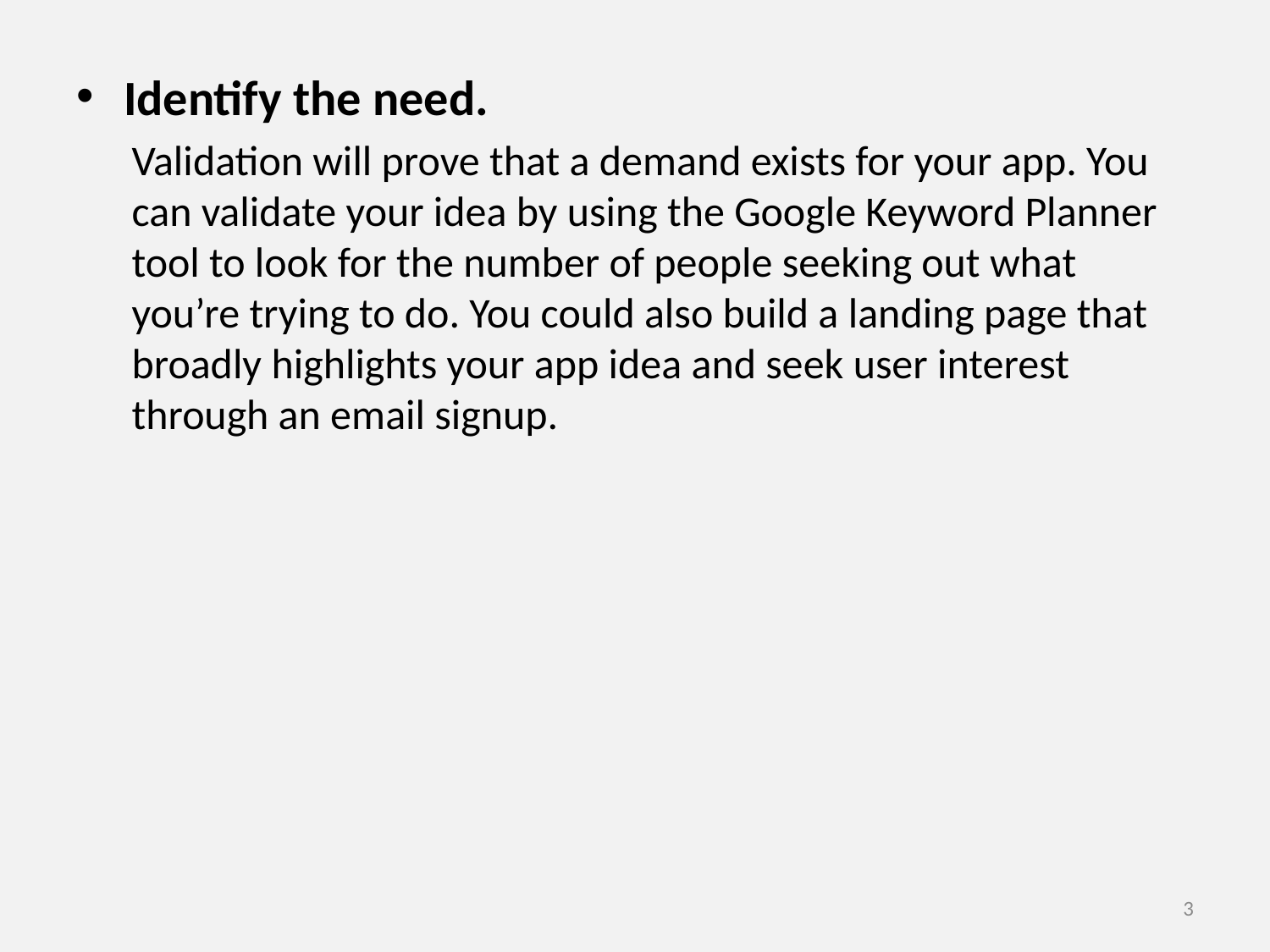

Identify the need.
Validation will prove that a demand exists for your app. You can validate your idea by using the Google Keyword Planner tool to look for the number of people seeking out what you’re trying to do. You could also build a landing page that broadly highlights your app idea and seek user interest through an email signup.

3